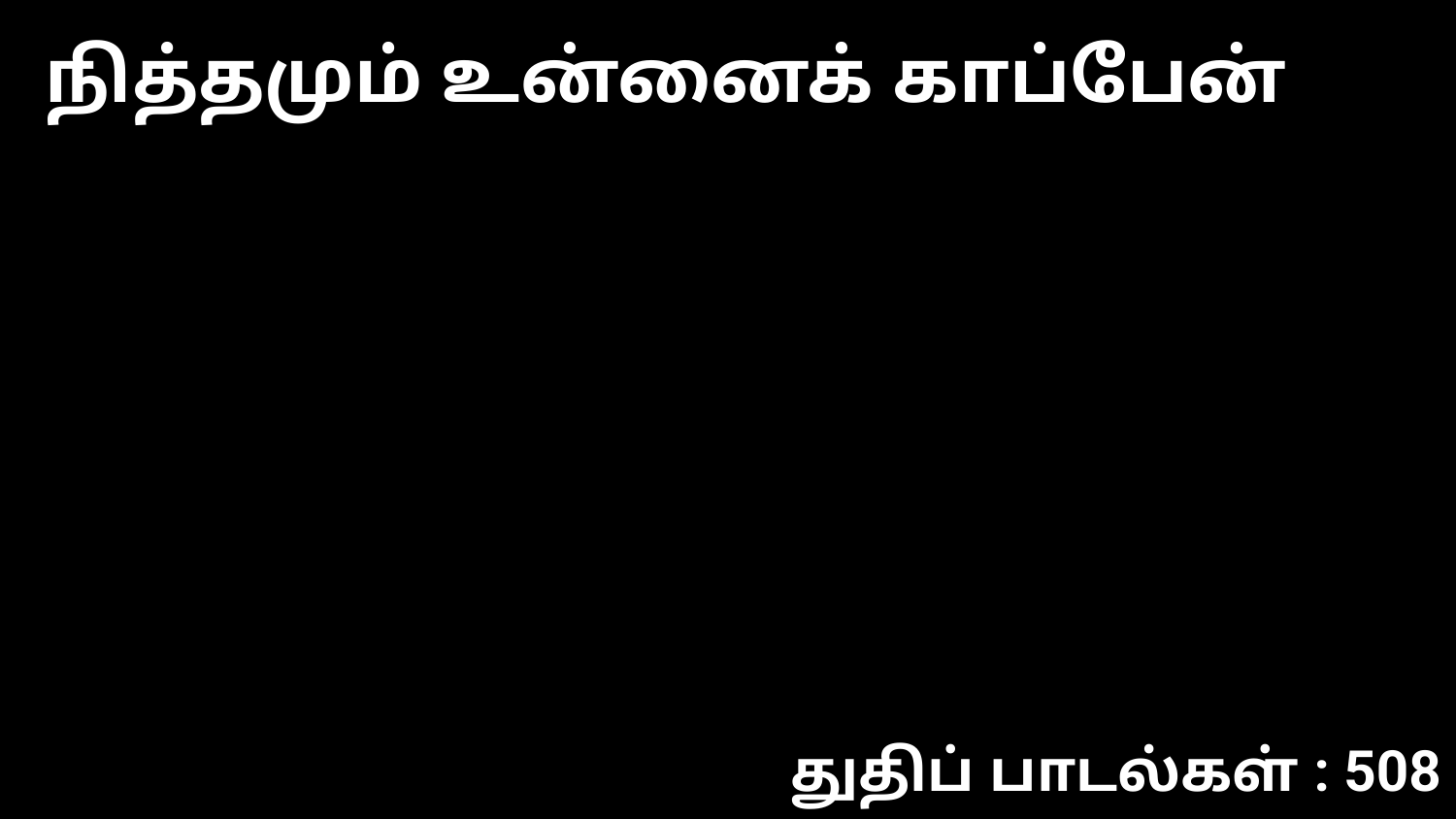

நித்தமும் உன்னைக் காப்பேன்
துதிப் பாடல்கள் : 508